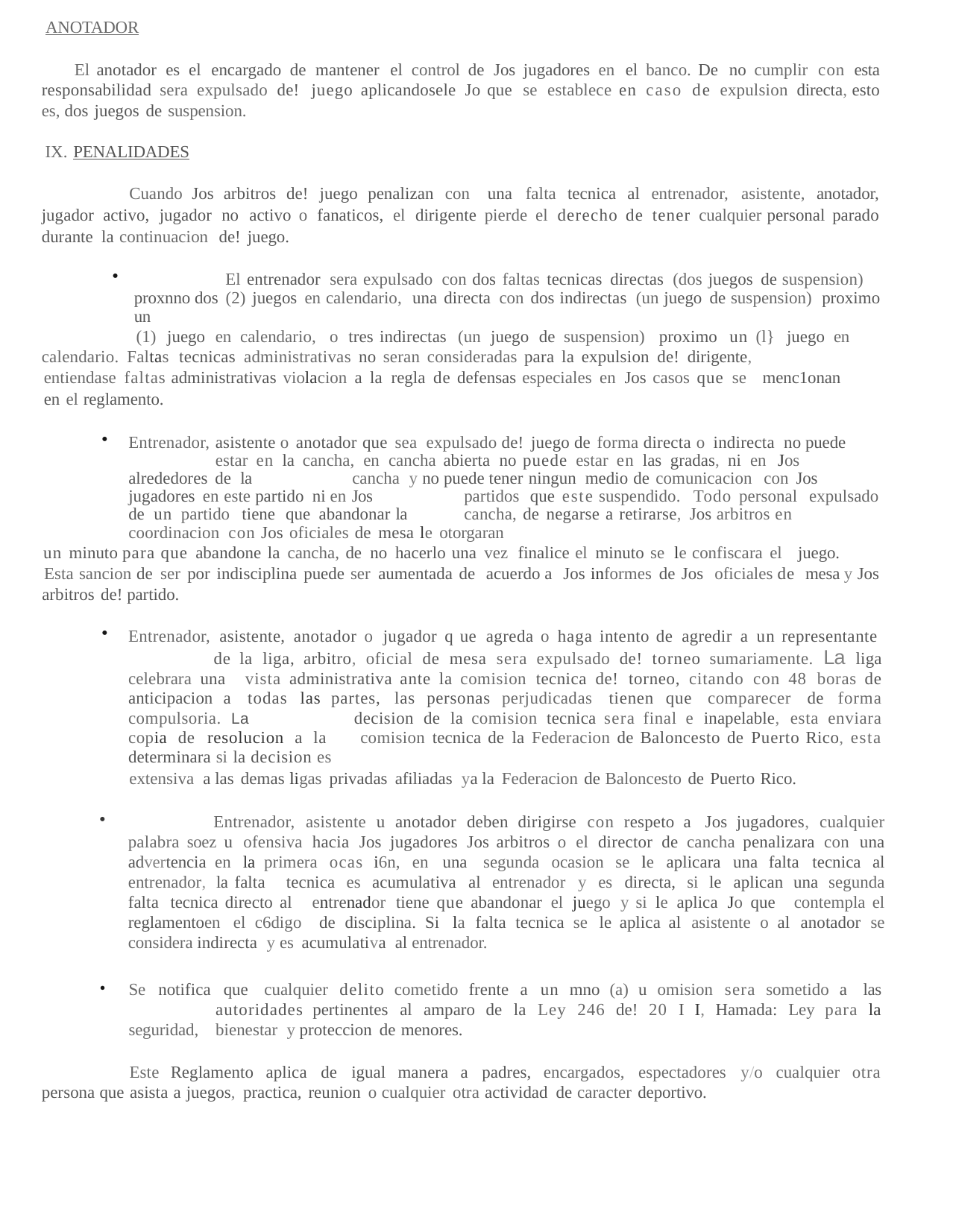

ANOTADOR

El anotador es el encargado de mantener el control de Jos jugadores en el banco. De no cumplir con esta responsabilidad sera expulsado de! juego aplicandosele Jo que se establece en caso de expulsion directa, esto es, dos juegos de suspension.

PENALIDADES

Cuando Jos arbitros de! juego penalizan con  una falta tecnica al entrenador, asistente, anotador, jugador activo, jugador no activo o fanaticos, el dirigente pierde el derecho de tener cualquier personal parado durante la continuacion de! juego.

	El entrenador sera expulsado con dos faltas tecnicas directas (dos juegos de suspension) proxnno dos (2) juegos en calendario, una directa con dos indirectas (un juego de suspension) proximo un
(1) juego en calendario,  o tres indirectas (un juego de suspension)  proximo  un (l}  juego en calendario. Faltas tecnicas administrativas no seran consideradas para la expulsion de! dirigente,
entiendase faltas administrativas violacion a la regla de defensas especiales en Jos casos que se  menc1onan
en el reglamento.

Entrenador, asistente o anotador que sea expulsado de! juego de forma directa o indirecta no puede 	estar en la cancha, en cancha abierta no puede estar en las gradas, ni en Jos alrededores de la 	cancha y no puede tener ningun medio de comunicacion con Jos jugadores en este partido ni en Jos 	partidos que este suspendido.  Todo personal expulsado de un partido tiene que abandonar la 	cancha, de negarse a retirarse, Jos arbitros en coordinacion con Jos oficiales de mesa le otorgaran
un minuto para que abandone la cancha, de no hacerlo una vez finalice el minuto se le confiscara el  juego.
Esta sancion de ser por indisciplina puede ser aumentada de acuerdo a Jos informes de Jos oficiales de mesa y Jos arbitros de! partido.

Entrenador, asistente, anotador o jugador q ue agreda o haga intento de agredir a un representante 	de la liga, arbitro, oficial de mesa sera expulsado de! torneo sumariamente. La liga celebrara una 	vista administrativa ante la comision tecnica de! torneo, citando con 48 boras de anticipacion a 	todas las partes, las personas perjudicadas  tienen que comparecer  de forma compulsoria. La 	decision de la comision tecnica sera final e inapelable,  esta enviara copia de resolucion a la 	comision tecnica de la Federacion de Baloncesto de Puerto Rico, esta determinara si la decision es
extensiva a las demas ligas privadas afiliadas ya la Federacion de Baloncesto de Puerto Rico.

	Entrenador, asistente u anotador deben dirigirse con respeto a Jos jugadores, cualquier palabra soez u ofensiva hacia Jos jugadores Jos arbitros o el director de cancha penalizara con una advertencia en la primera ocas i6n, en una segunda ocasion se le aplicara una falta tecnica al entrenador, la falta  tecnica es acumulativa al entrenador y es directa, si le aplican una segunda falta tecnica directo al  entrenador tiene que abandonar el juego y si le aplica Jo que  contempla el reglamentoen el c6digo  de disciplina. Si  la falta tecnica se le aplica al asistente o al anotador se considera indirecta y es acumulativa al entrenador.

Se notifica que  cualquier delito cometido frente a un mno (a) u omision sera sometido a  las 	autoridades pertinentes al amparo de la Ley 246 de! 20 I I, Hamada: Ley para la seguridad, 	bienestar y proteccion de menores.

Este Reglamento aplica de igual manera a padres, encargados, espectadores y/o cualquier otra persona que asista a juegos, practica, reunion o cualquier otra actividad de caracter deportivo.